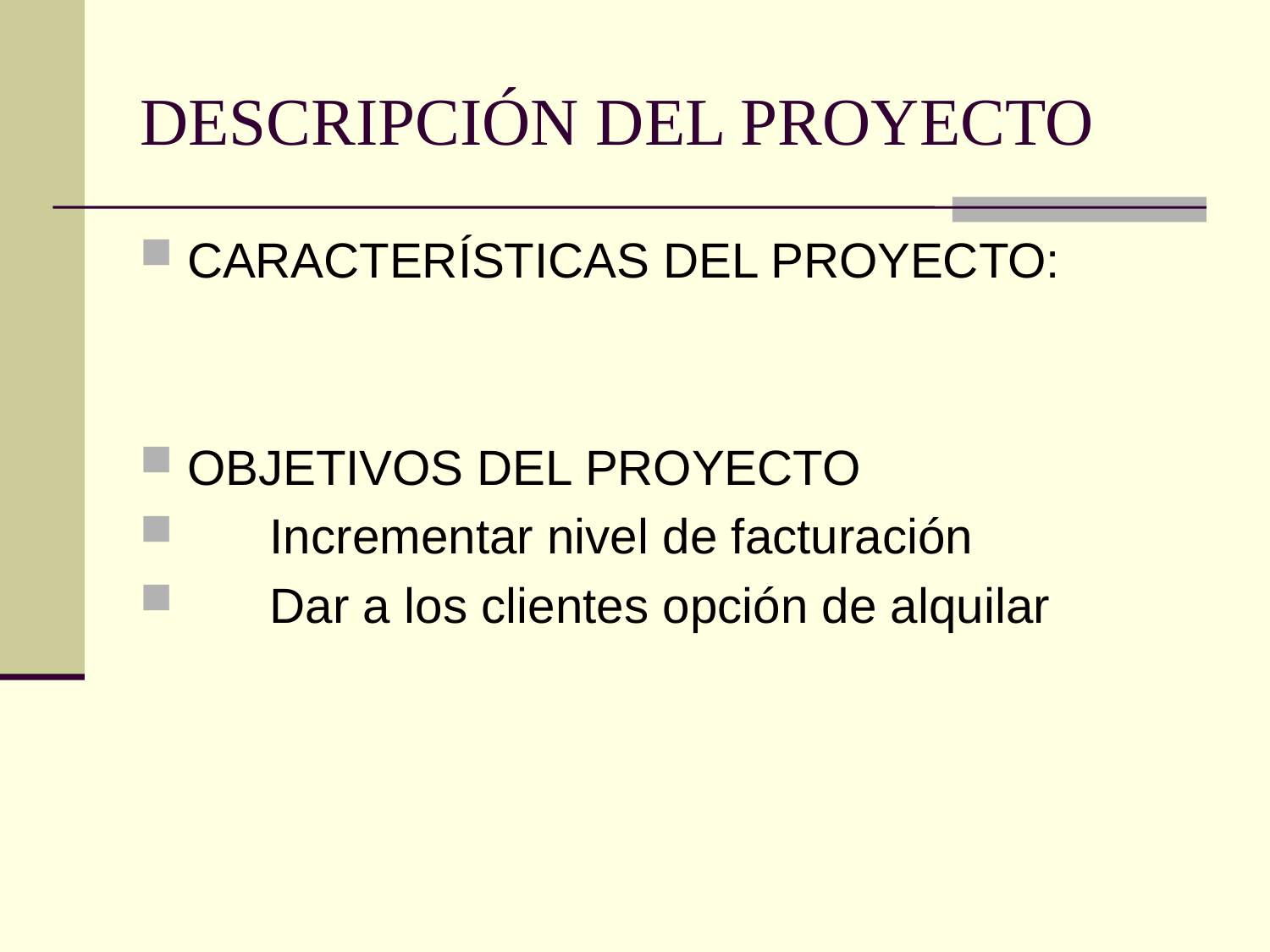

# DESCRIPCIÓN DEL PROYECTO
CARACTERÍSTICAS DEL PROYECTO:

OBJETIVOS DEL PROYECTO
      Incrementar nivel de facturación
      Dar a los clientes opción de alquilar